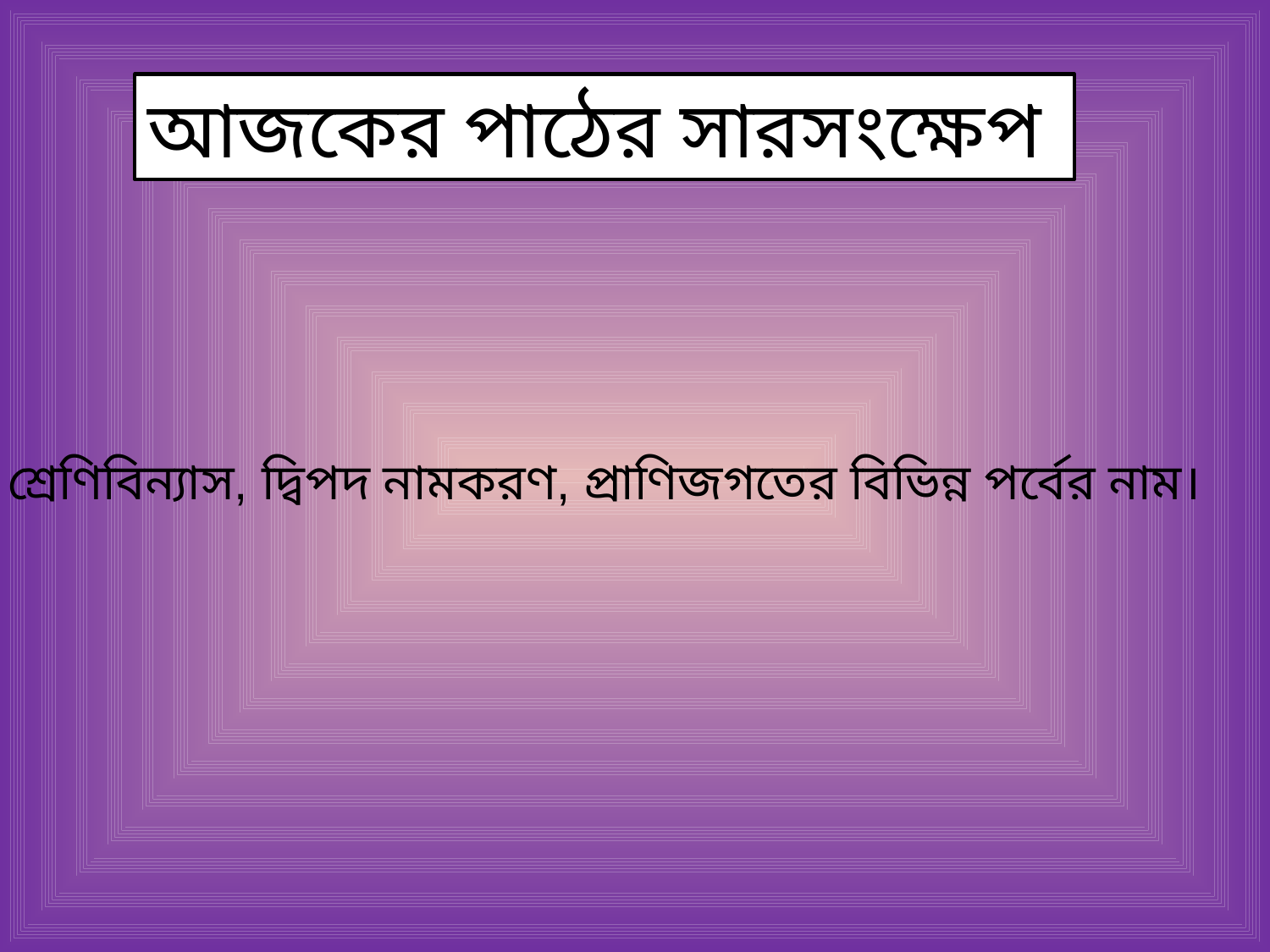

আজকের পাঠের সারসংক্ষেপ
শ্রেণিবিন্যাস, দ্বিপদ নামকরণ, প্রাণিজগতের বিভিন্ন পর্বের নাম।